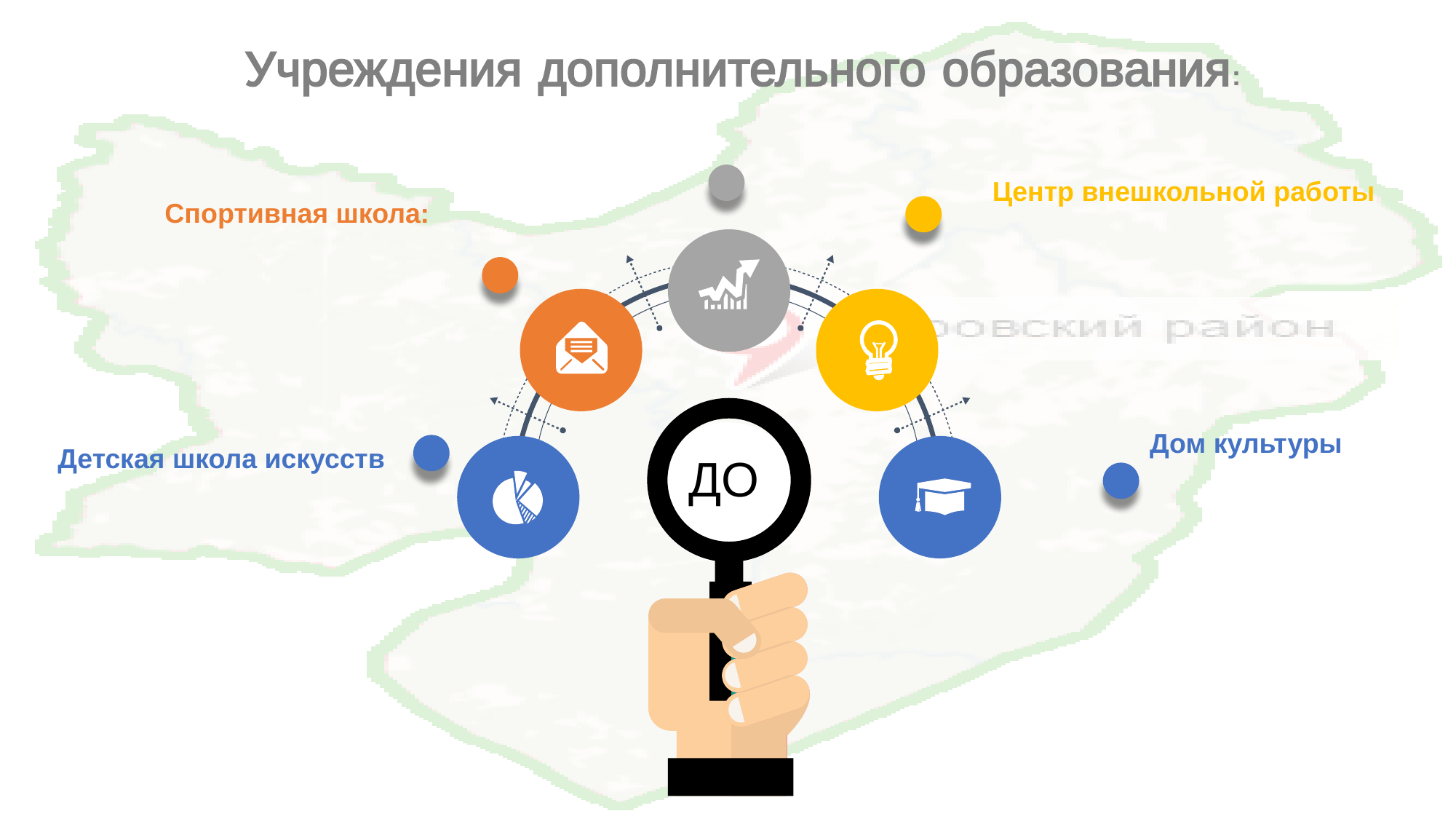

Учреждения дополнительного образования:

Центр внешкольной работы
Спортивная школа:

ДО

Дом культуры

Детская школа искусств